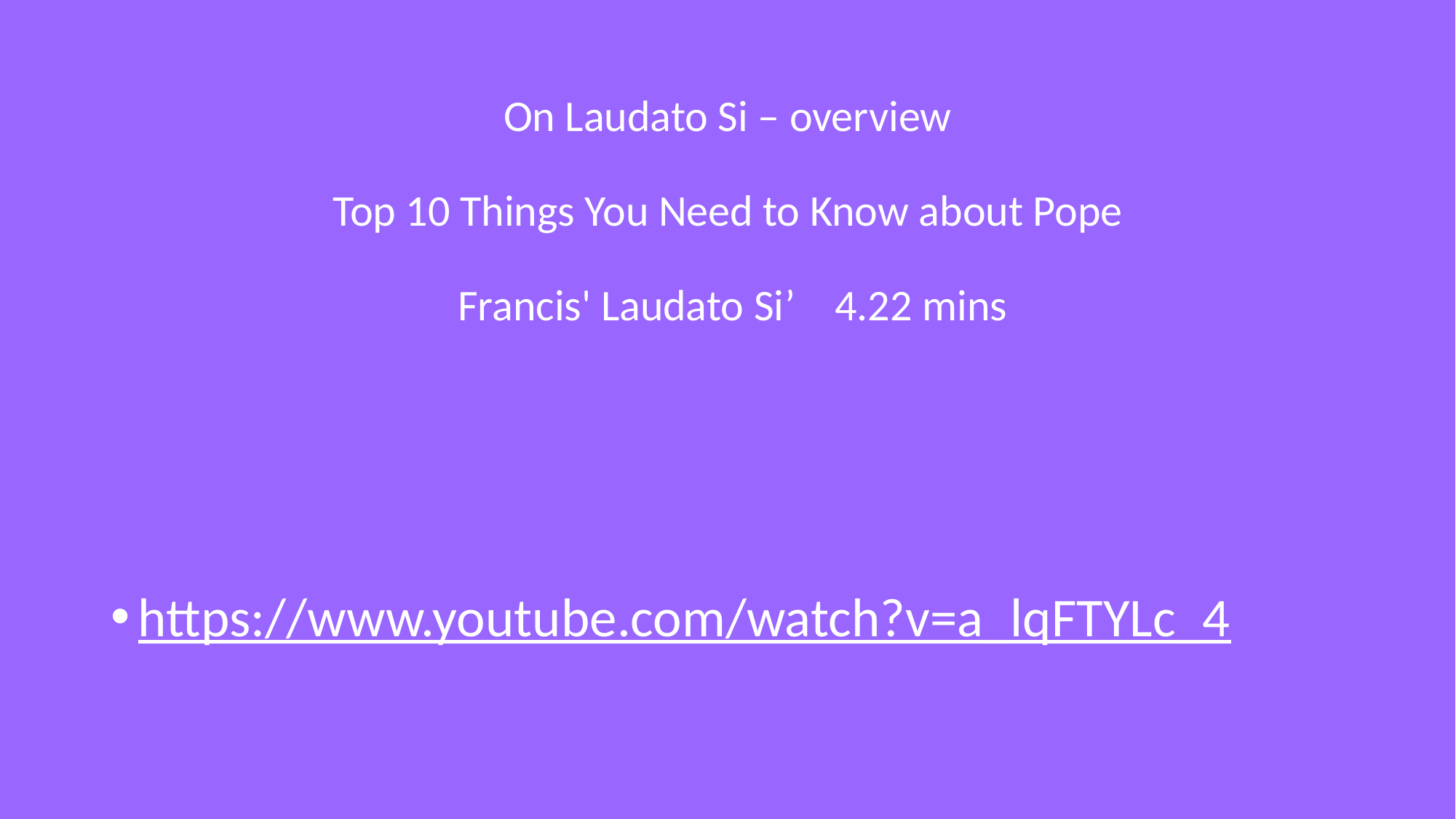

# On Laudato Si – overview Top 10 Things You Need to Know about Pope Francis' Laudato Si’    4.22 mins

https://www.youtube.com/watch?v=a_lqFTYLc_4